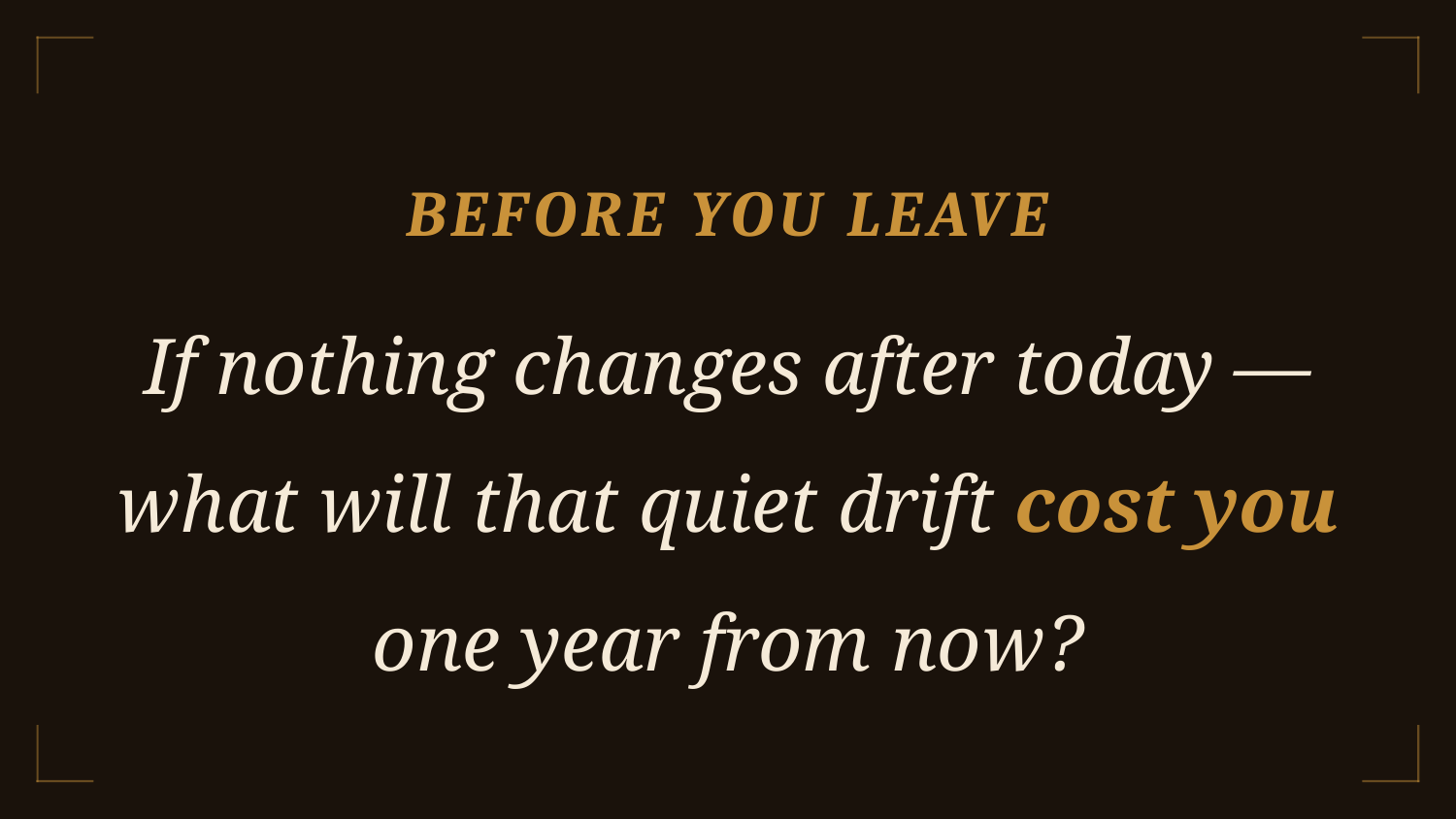

BEFORE YOU LEAVE
If nothing changes after today — what will that quiet drift cost you one year from now?